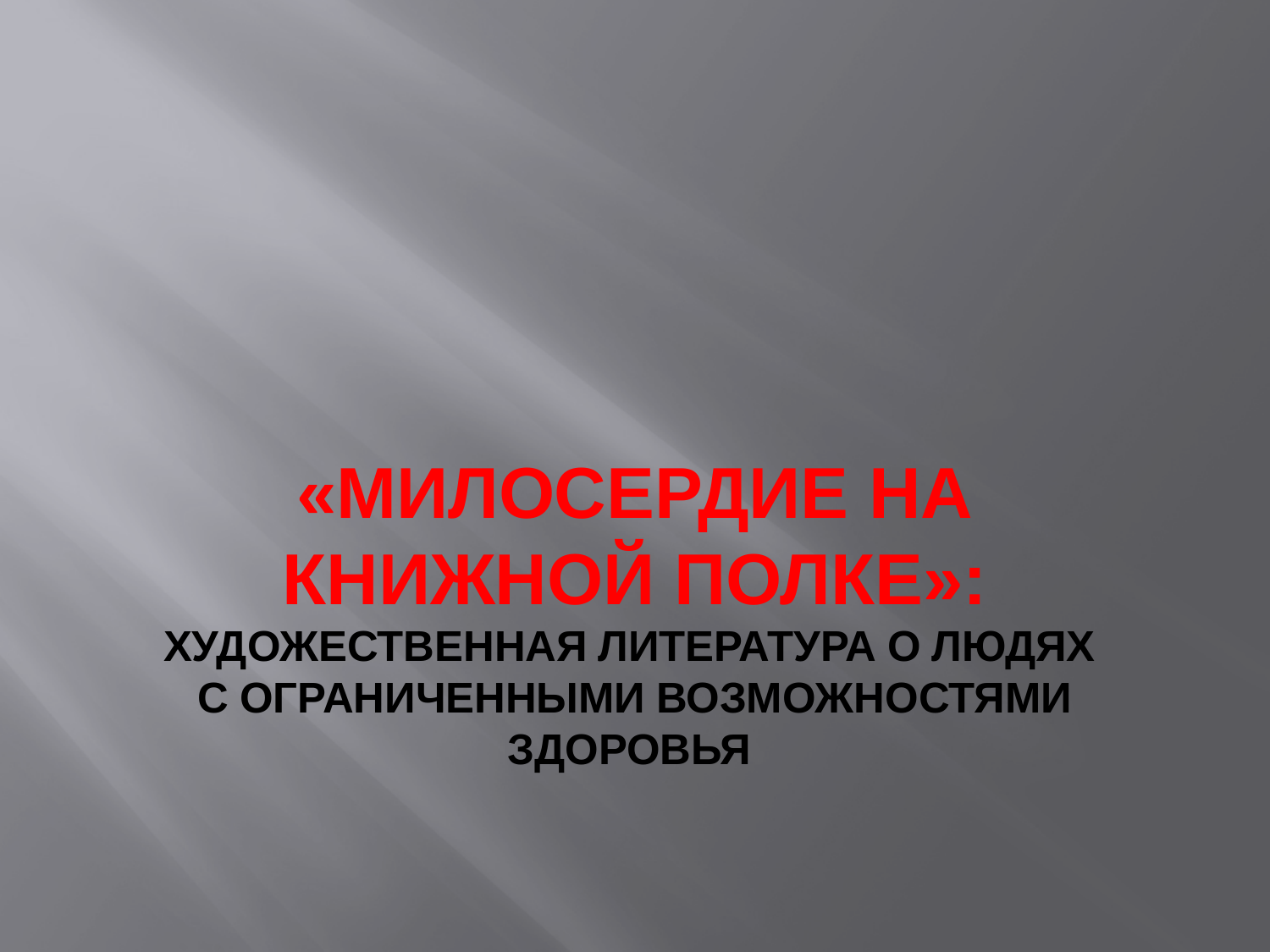

# «Милосердие на книжной полке»: художественная литература о людях с ограниченными возможностями здоровья